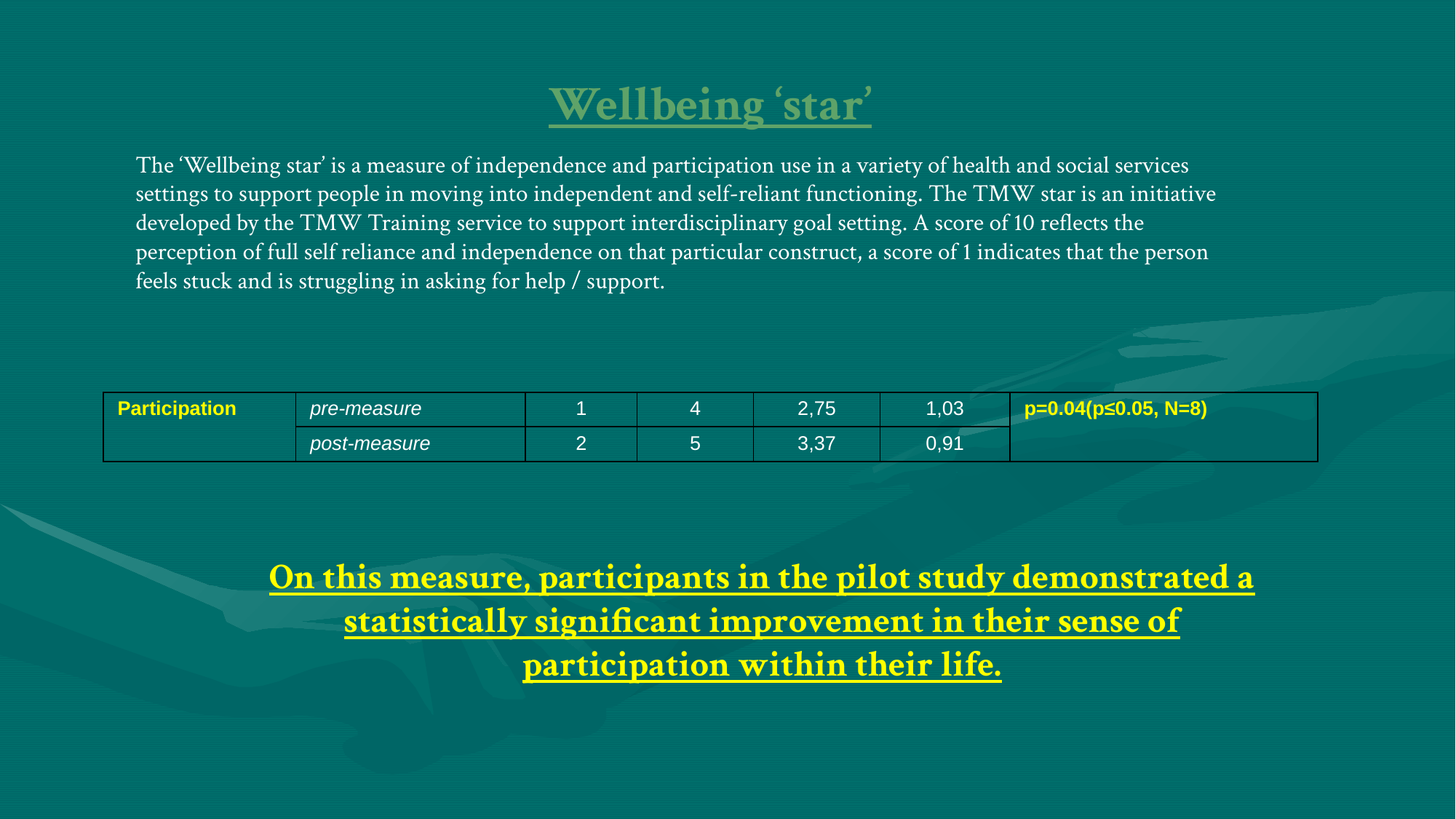

Wellbeing ‘star’
The ‘Wellbeing star’ is a measure of independence and participation use in a variety of health and social services settings to support people in moving into independent and self-reliant functioning. The TMW star is an initiative developed by the TMW Training service to support interdisciplinary goal setting. A score of 10 reflects the perception of full self reliance and independence on that particular construct, a score of 1 indicates that the person feels stuck and is struggling in asking for help / support.
| Participation | pre-measure | 1 | 4 | 2,75 | 1,03 | p=0.04(p≤0.05, N=8) |
| --- | --- | --- | --- | --- | --- | --- |
|  | post-measure | 2 | 5 | 3,37 | 0,91 |  |
On this measure, participants in the pilot study demonstrated a statistically significant improvement in their sense of participation within their life.